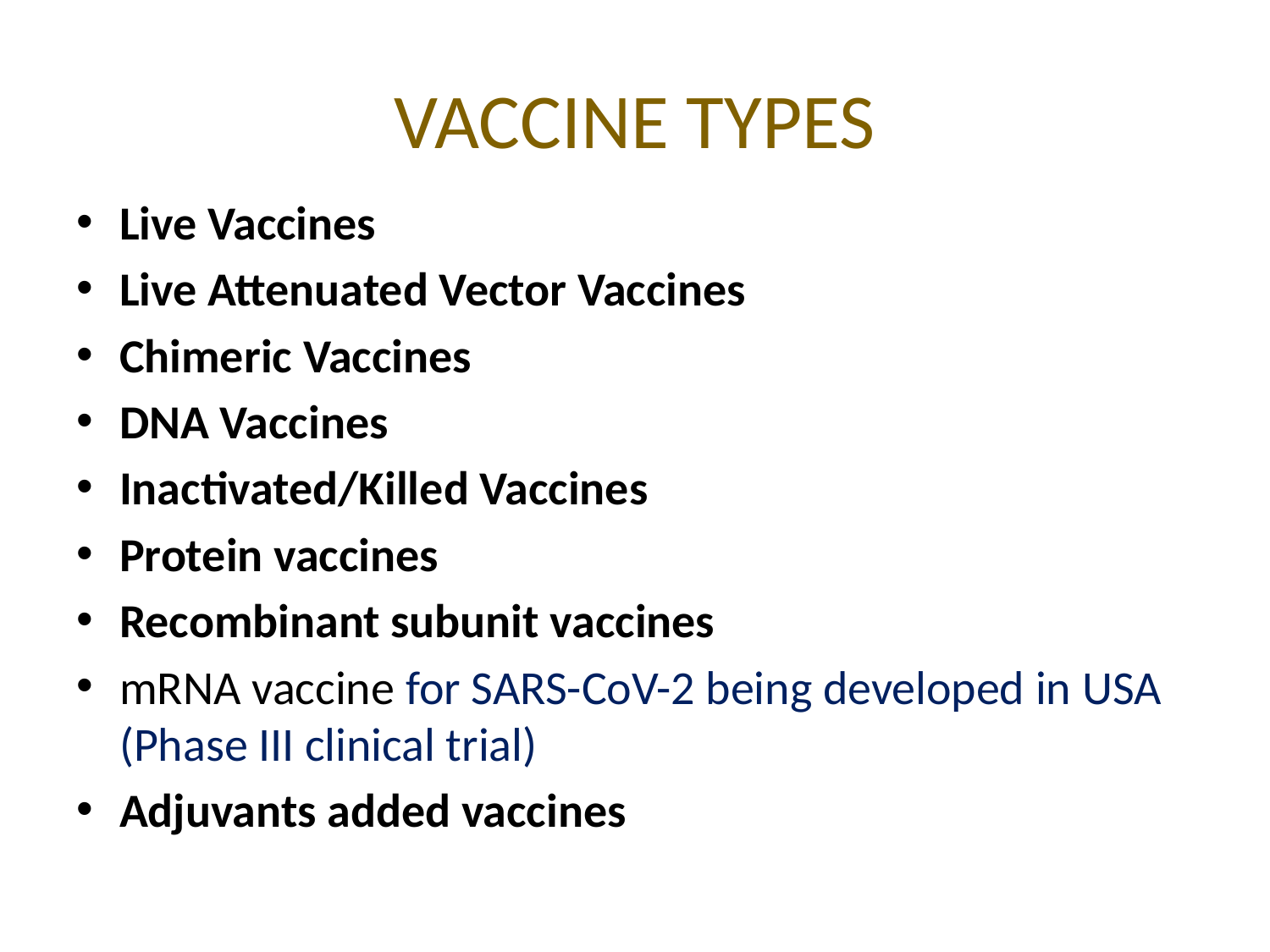

# VACCINE TYPES
Live Vaccines
Live Attenuated Vector Vaccines
Chimeric Vaccines
DNA Vaccines
Inactivated/Killed Vaccines
Protein vaccines
Recombinant subunit vaccines
mRNA vaccine for SARS-CoV-2 being developed in USA (Phase III clinical trial)
Adjuvants added vaccines